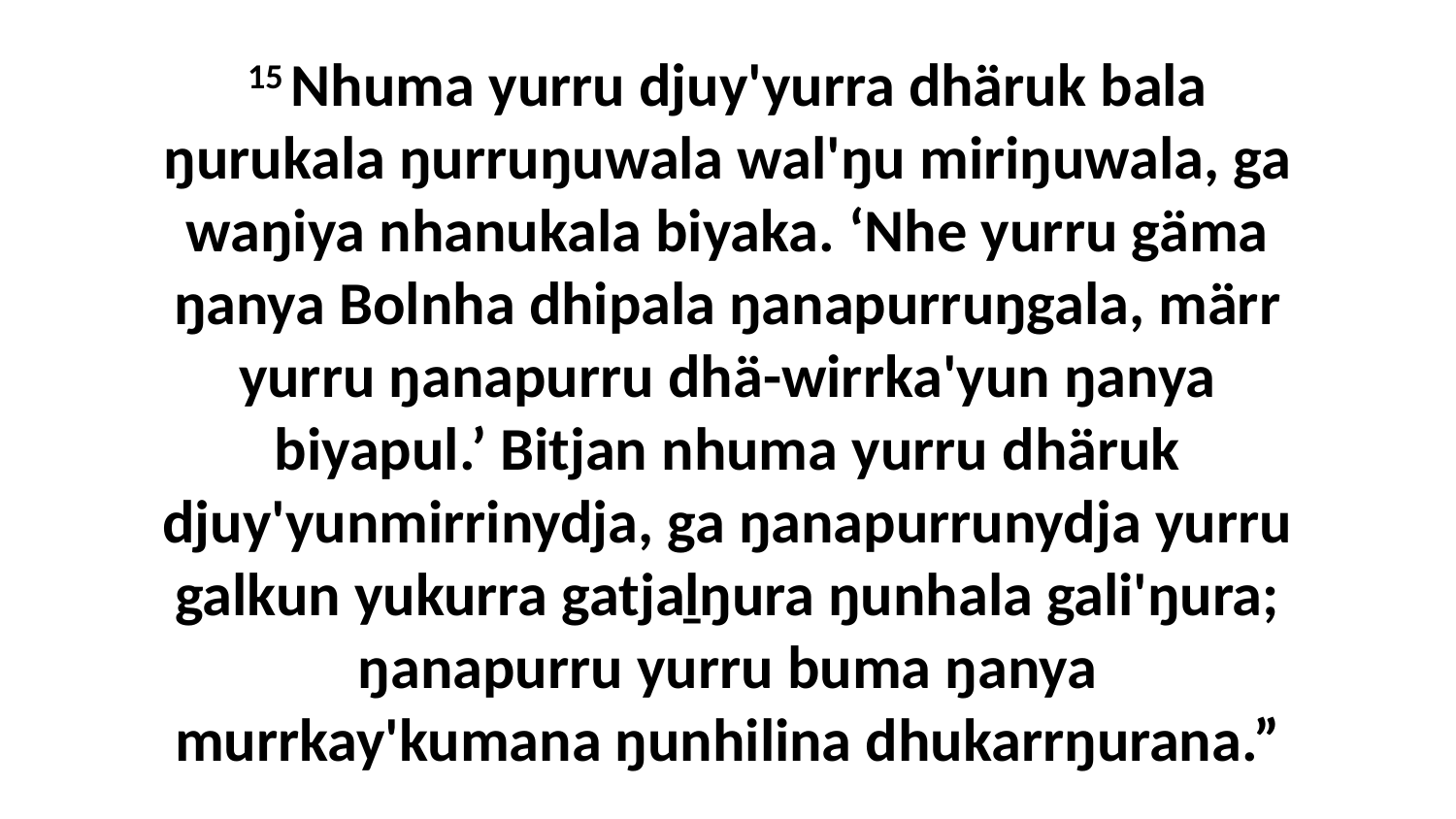

15 Nhuma yurru djuy'yurra dhäruk bala ŋurukala ŋurruŋuwala wal'ŋu miriŋuwala, ga waŋiya nhanukala biyaka. ‘Nhe yurru gäma ŋanya Bolnha dhipala ŋanapurruŋgala, märr yurru ŋanapurru dhä-wirrka'yun ŋanya biyapul.’ Bitjan nhuma yurru dhäruk djuy'yunmirrinydja, ga ŋanapurrunydja yurru galkun yukurra gatjaḻŋura ŋunhala gali'ŋura; ŋanapurru yurru buma ŋanya murrkay'kumana ŋunhilina dhukarrŋurana.”